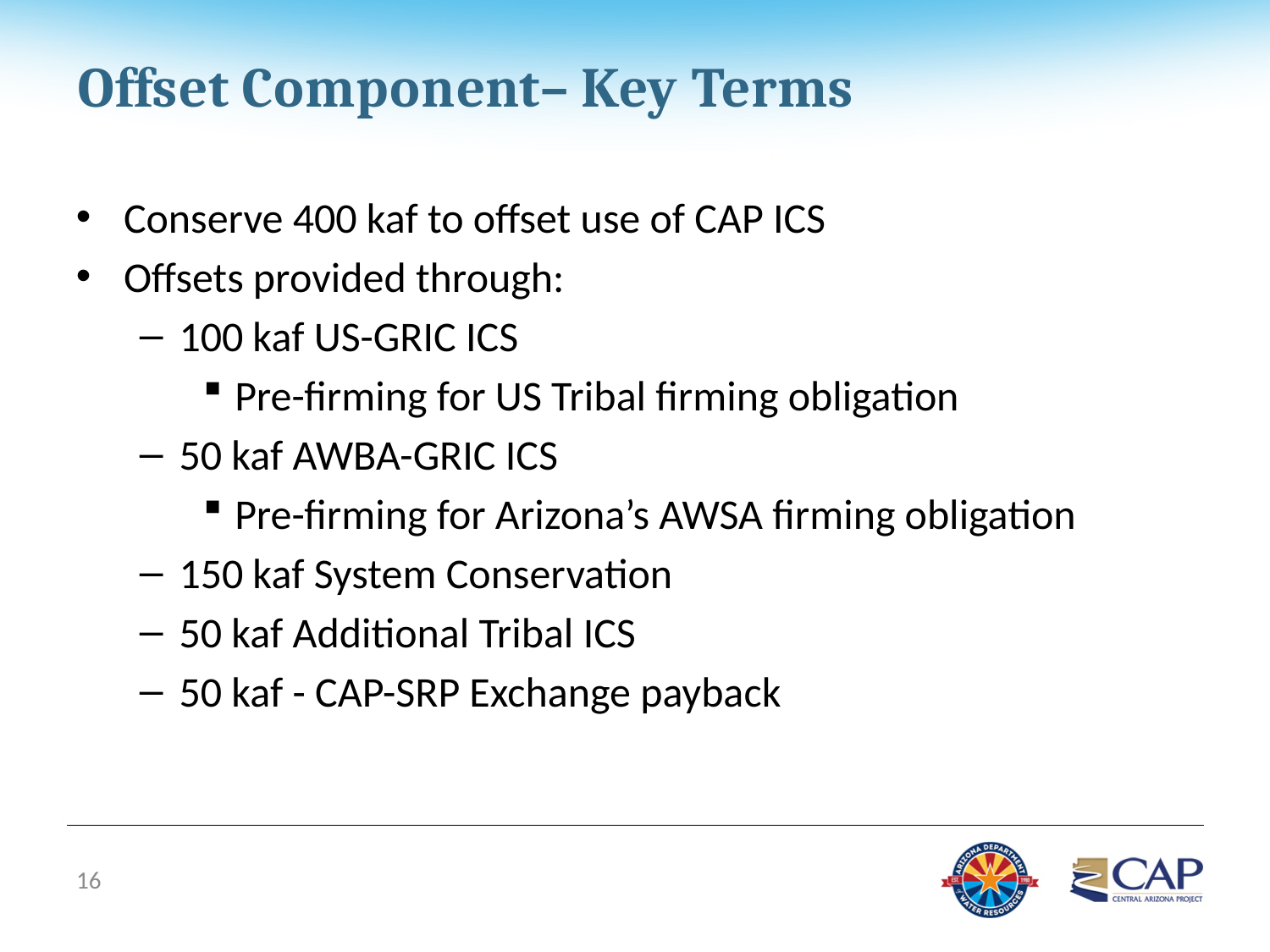

# Offset Component– Key Terms
Conserve 400 kaf to offset use of CAP ICS
Offsets provided through:
100 kaf US-GRIC ICS
Pre-firming for US Tribal firming obligation
50 kaf AWBA-GRIC ICS
Pre-firming for Arizona’s AWSA firming obligation
150 kaf System Conservation
50 kaf Additional Tribal ICS
50 kaf - CAP-SRP Exchange payback

16